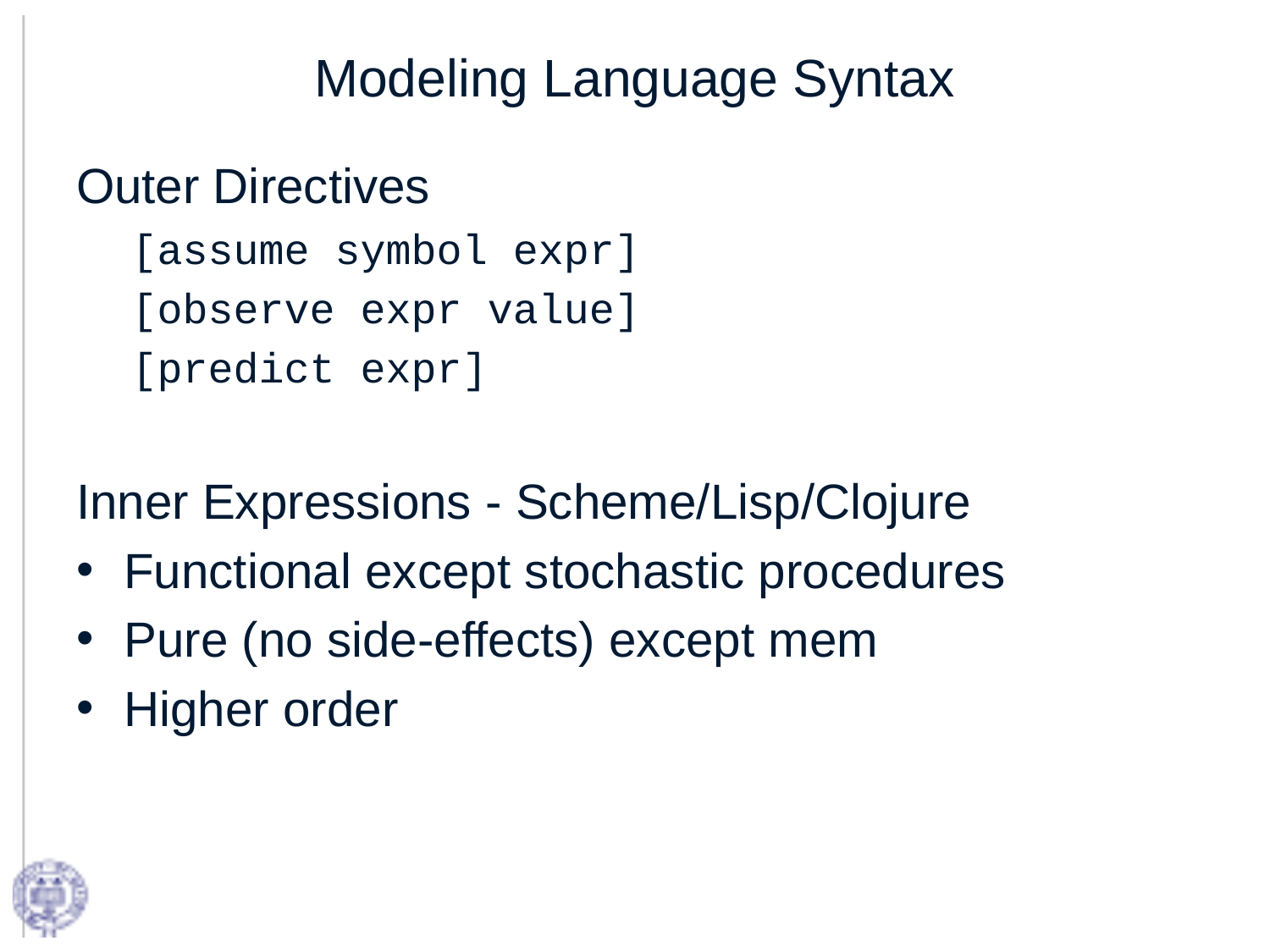

# Modeling Language Syntax
Outer Directives
[assume symbol expr]
[observe expr value]
[predict expr]

Inner Expressions - Scheme/Lisp/Clojure
Functional except stochastic procedures
Pure (no side-effects) except mem
Higher order